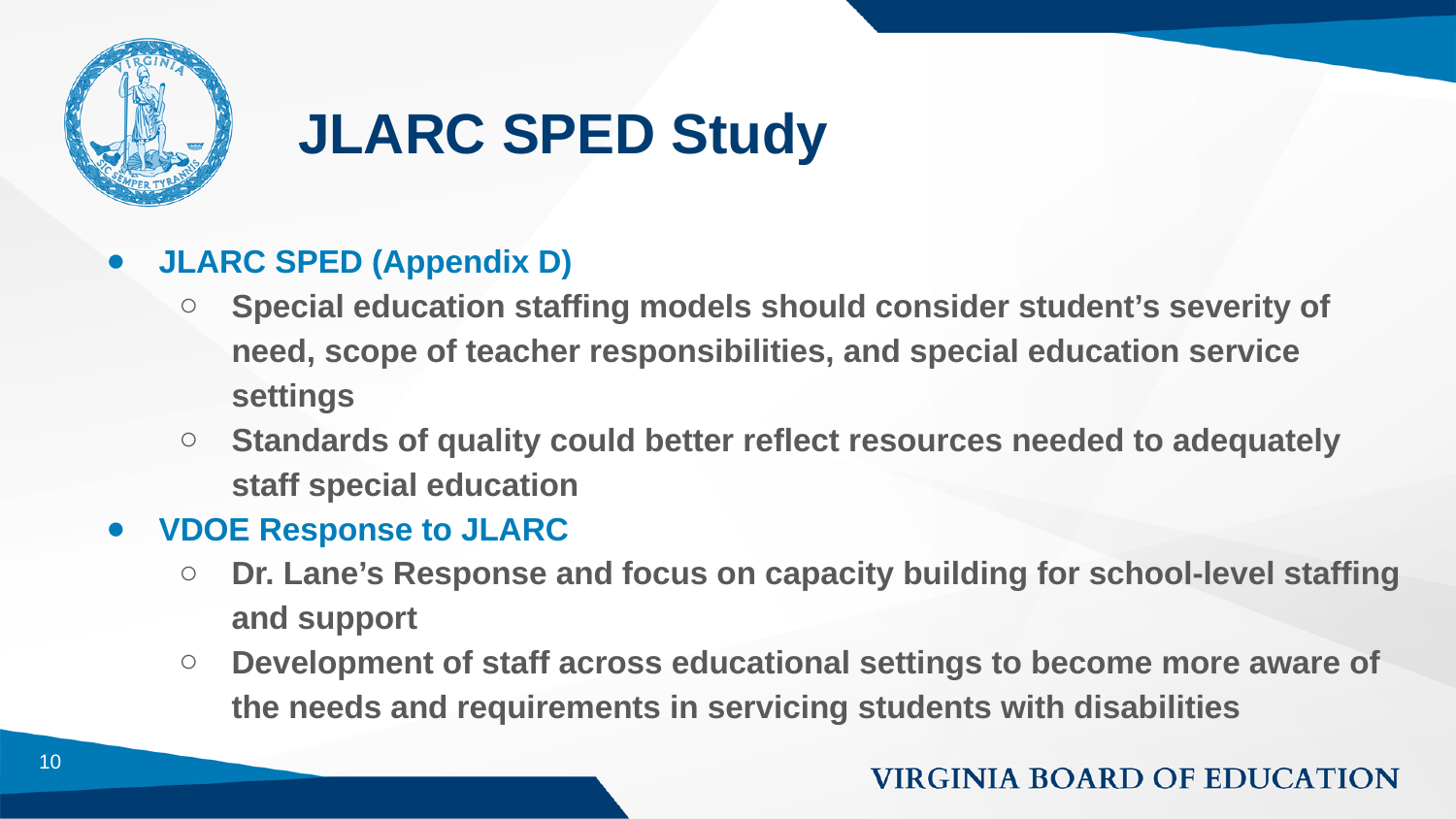

# JLARC SPED Study
JLARC SPED (Appendix D)
Special education staffing models should consider student’s severity of need, scope of teacher responsibilities, and special education service settings
Standards of quality could better reflect resources needed to adequately staff special education
VDOE Response to JLARC
Dr. Lane’s Response and focus on capacity building for school-level staffing and support
Development of staff across educational settings to become more aware of the needs and requirements in servicing students with disabilities
10